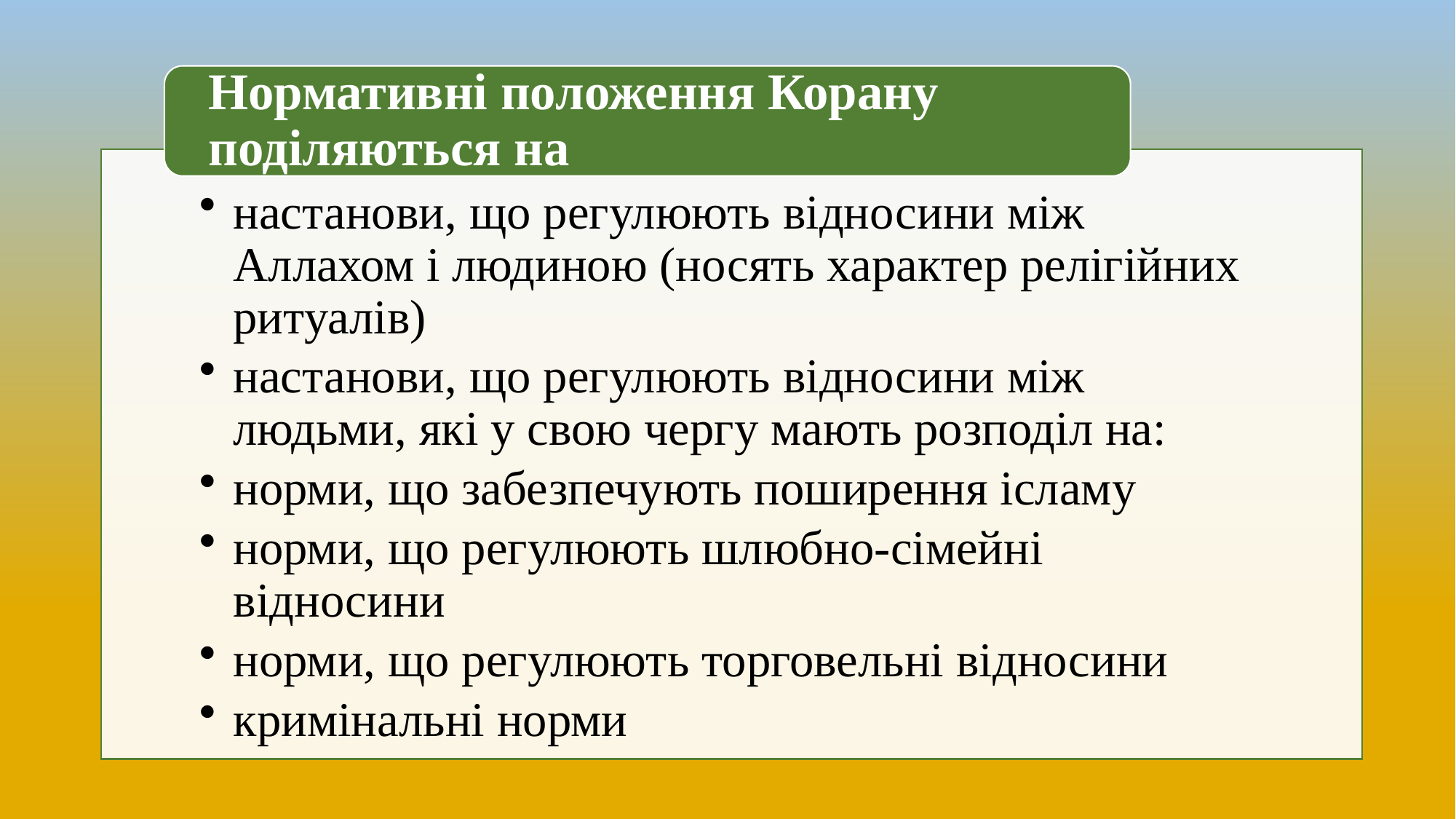

настанови, що регулюють відносини між Аллахом і людиною (носять характер релігійних ритуалів)
настанови, що регулюють відносини між людьми, які у свою чергу мають розподіл на:
норми, що забезпечують поширення ісламу
норми, що регулюють шлюбно-сімейні відносини
норми, що регулюють торговельні відносини
кримінальні норми
Нормативні положення Корану поділяються на